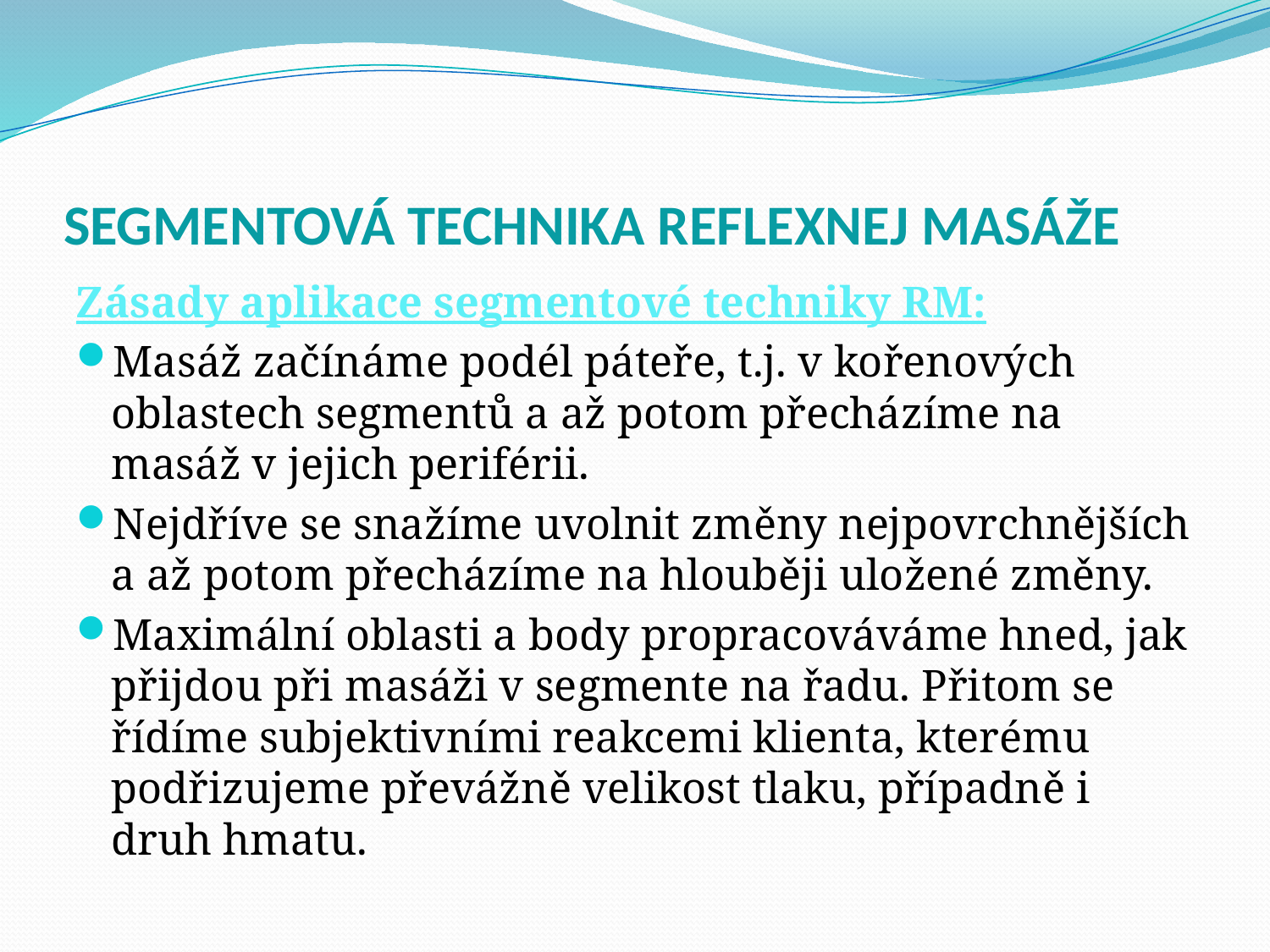

# SEGMENTOVÁ TECHNIKA REFLEXNEJ MASÁŽE
Zásady aplikace segmentové techniky RM:
Masáž začínáme podél páteře, t.j. v kořenových oblastech segmentů a až potom přecházíme na masáž v jejich periférii.
Nejdříve se snažíme uvolnit změny nejpovrchnějších a až potom přecházíme na hlouběji uložené změny.
Maximální oblasti a body propracováváme hned, jak přijdou při masáži v segmente na řadu. Přitom se řídíme subjektivními reakcemi klienta, kterému podřizujeme převážně velikost tlaku, případně i druh hmatu.